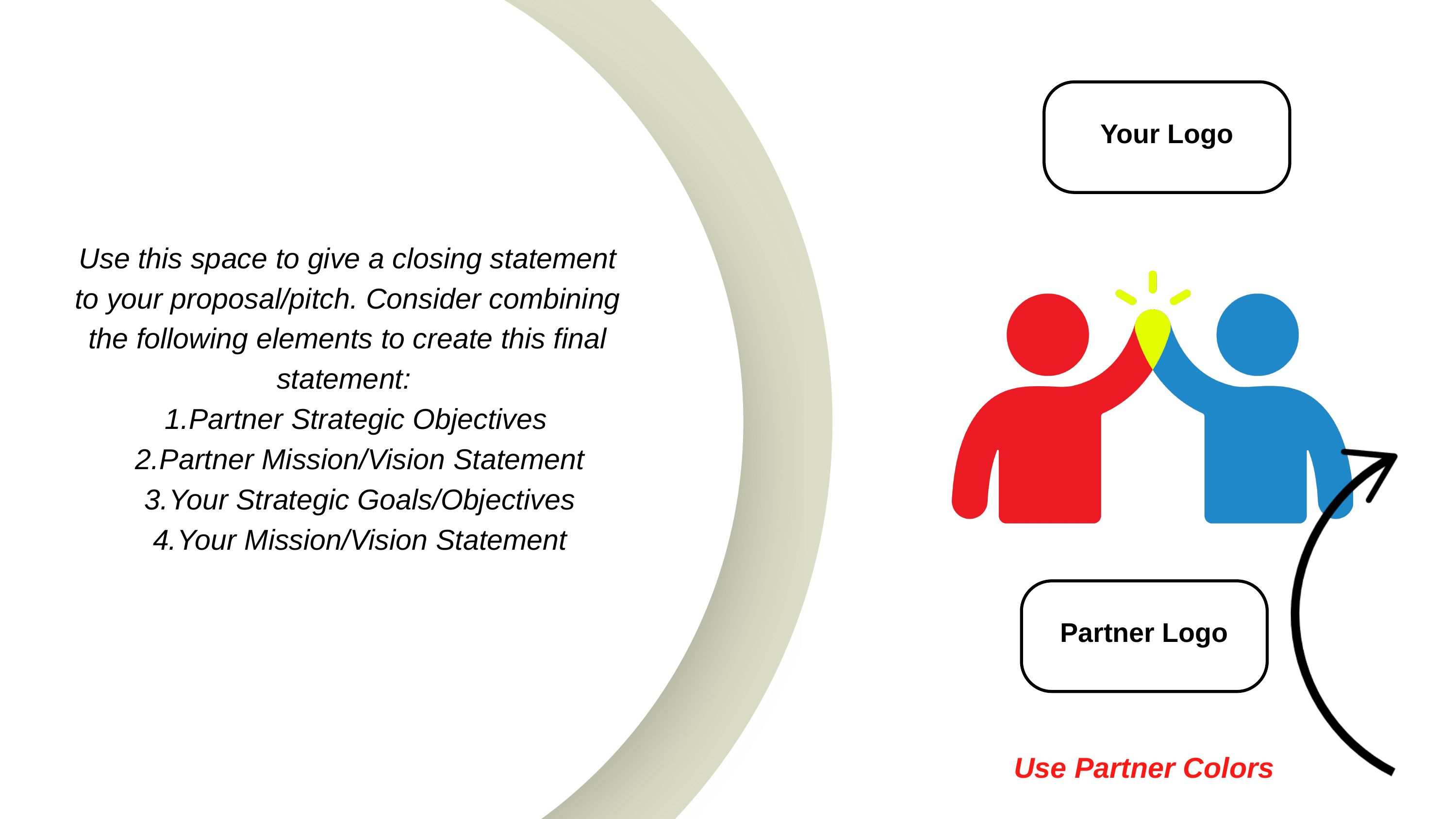

Your Logo
Use this space to give a closing statement to your proposal/pitch. Consider combining the following elements to create this final statement:
Partner Strategic Objectives
Partner Mission/Vision Statement
Your Strategic Goals/Objectives
Your Mission/Vision Statement

Partner Logo
Use Partner Colors